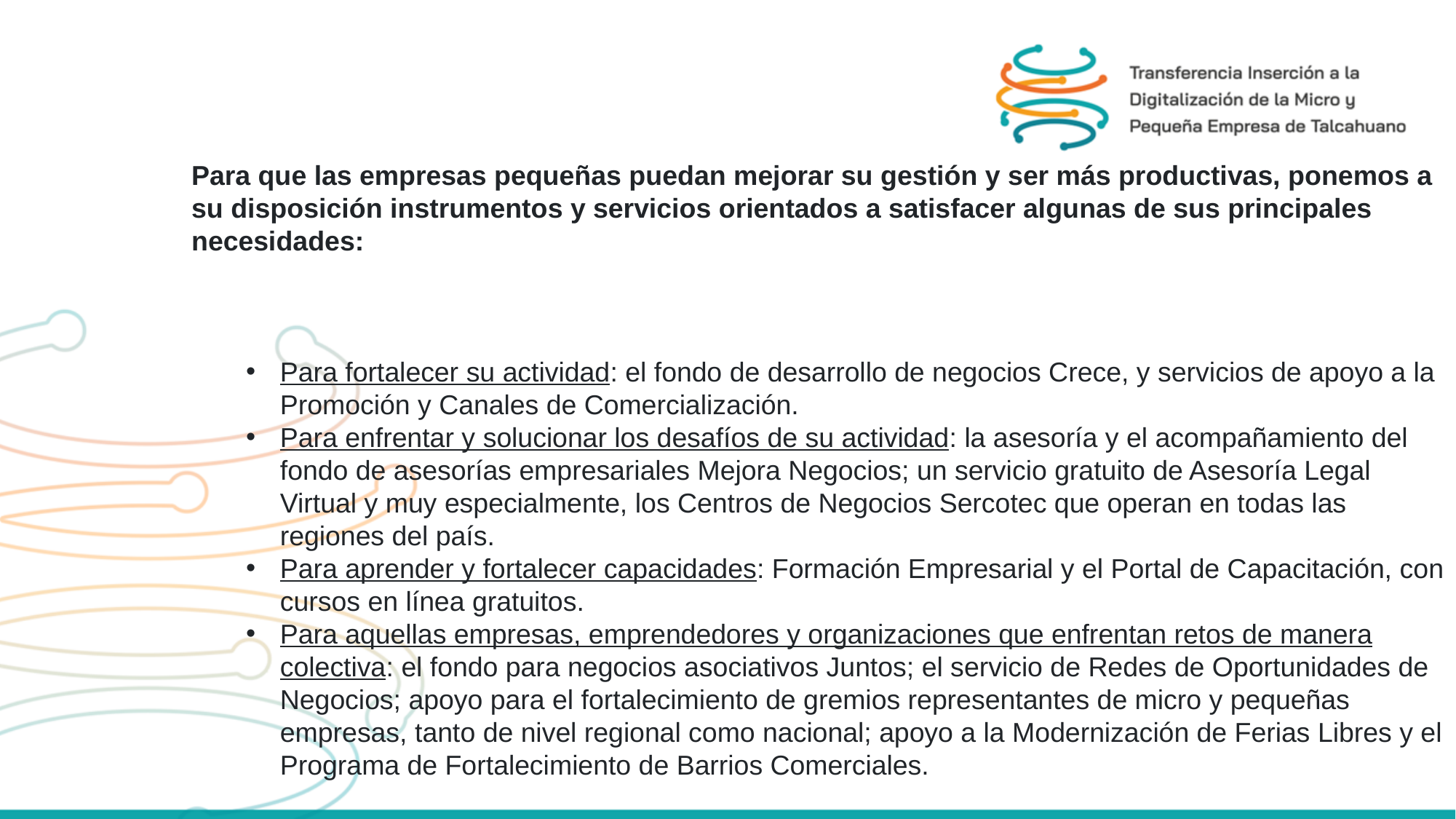

Para que las empresas pequeñas puedan mejorar su gestión y ser más productivas, ponemos a su disposición instrumentos y servicios orientados a satisfacer algunas de sus principales necesidades:

Para fortalecer su actividad: el fondo de desarrollo de negocios Crece, y servicios de apoyo a la Promoción y Canales de Comercialización.
Para enfrentar y solucionar los desafíos de su actividad: la asesoría y el acompañamiento del fondo de asesorías empresariales Mejora Negocios; un servicio gratuito de Asesoría Legal Virtual y muy especialmente, los Centros de Negocios Sercotec que operan en todas las regiones del país.
Para aprender y fortalecer capacidades: Formación Empresarial y el Portal de Capacitación, con cursos en línea gratuitos.
Para aquellas empresas, emprendedores y organizaciones que enfrentan retos de manera colectiva: el fondo para negocios asociativos Juntos; el servicio de Redes de Oportunidades de Negocios; apoyo para el fortalecimiento de gremios representantes de micro y pequeñas empresas, tanto de nivel regional como nacional; apoyo a la Modernización de Ferias Libres y el Programa de Fortalecimiento de Barrios Comerciales.